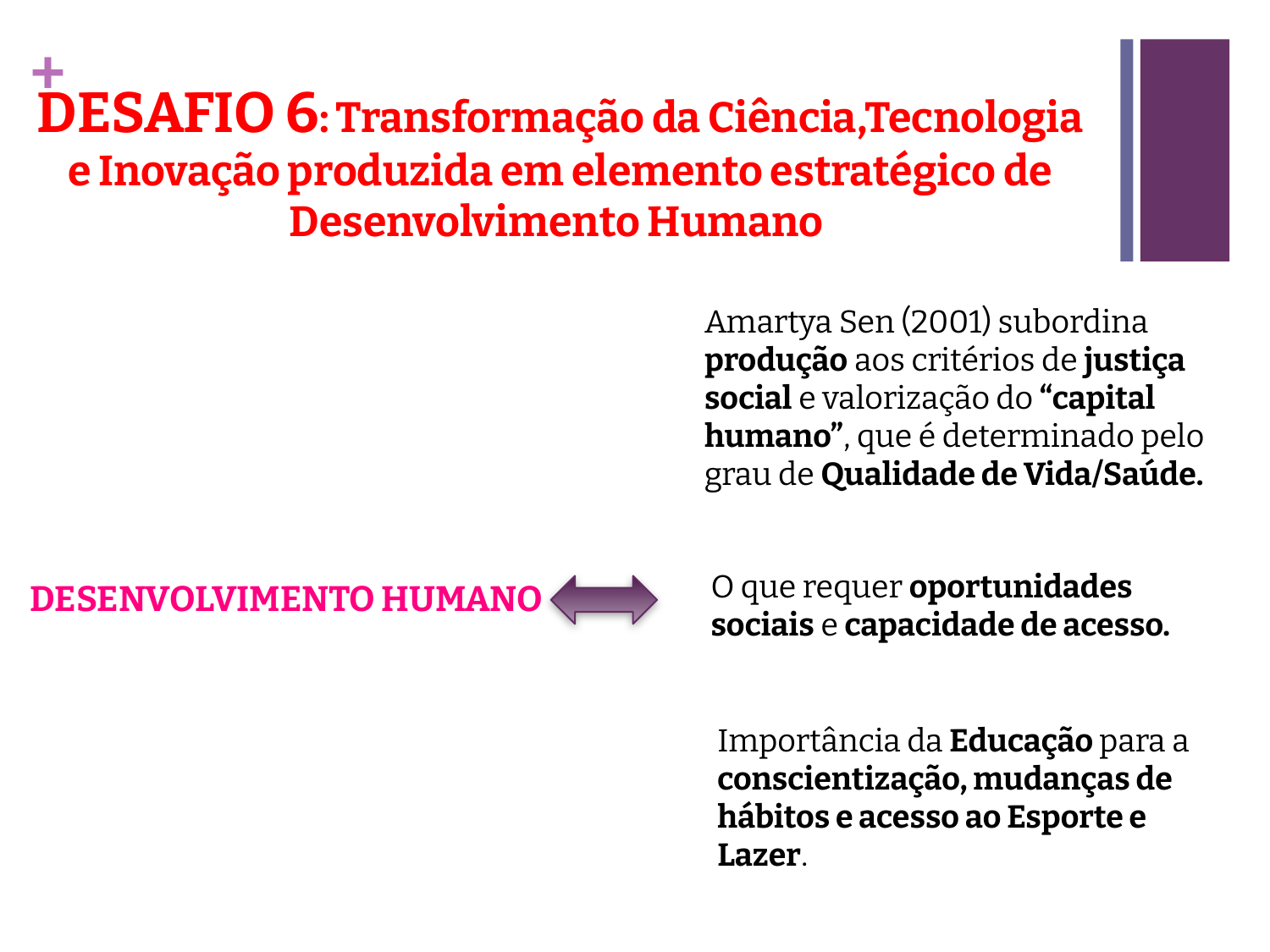

DESAFIO 6: Transformação da Ciência,Tecnologia e Inovação produzida em elemento estratégico de Desenvolvimento Humano
Amartya Sen (2001) subordina produção aos critérios de justiça social e valorização do “capital humano”, que é determinado pelo grau de Qualidade de Vida/Saúde.
O que requer oportunidades sociais e capacidade de acesso.
DESENVOLVIMENTO HUMANO

Importância da Educação para a conscientização, mudanças de hábitos e acesso ao Esporte e Lazer.